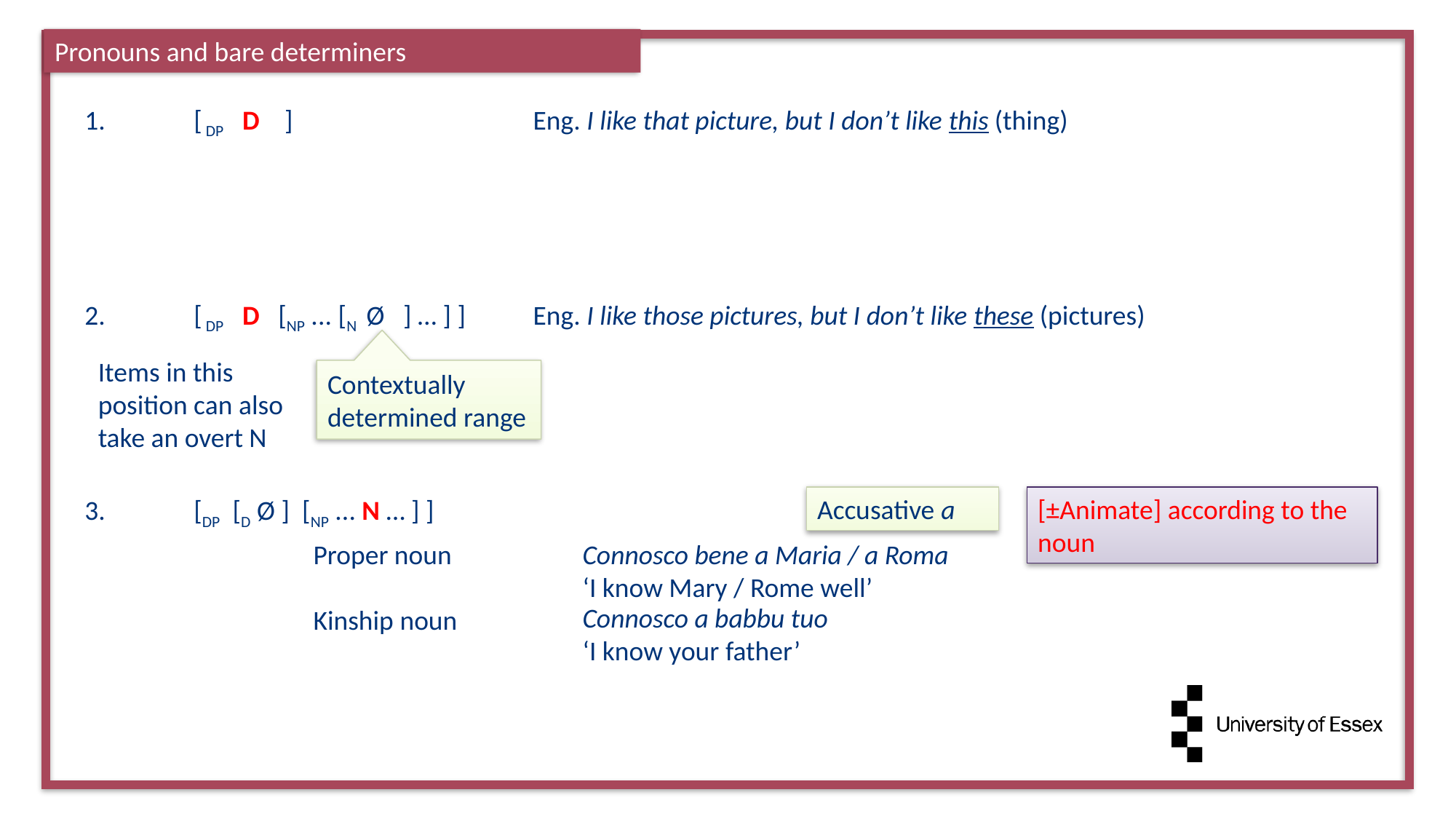

Pronouns and bare determiners
1.	[ DP   D    ]
Eng. I like that picture, but I don’t like this (thing)
2.	[ DP   D   [NP ... [N  Ø   ] … ] ]
Eng. I like those pictures, but I don’t like these (pictures)
Contextually determined range
Items in this position can also take an overt N
Accusative a
[±Animate] according to the
noun
3.	[DP  [D Ø ]  [NP ... N … ] ]
Connosco bene a Maria / a Roma
‘I know Mary / Rome well’
Proper noun
Kinship noun
Connosco a babbu tuo
‘I know your father’